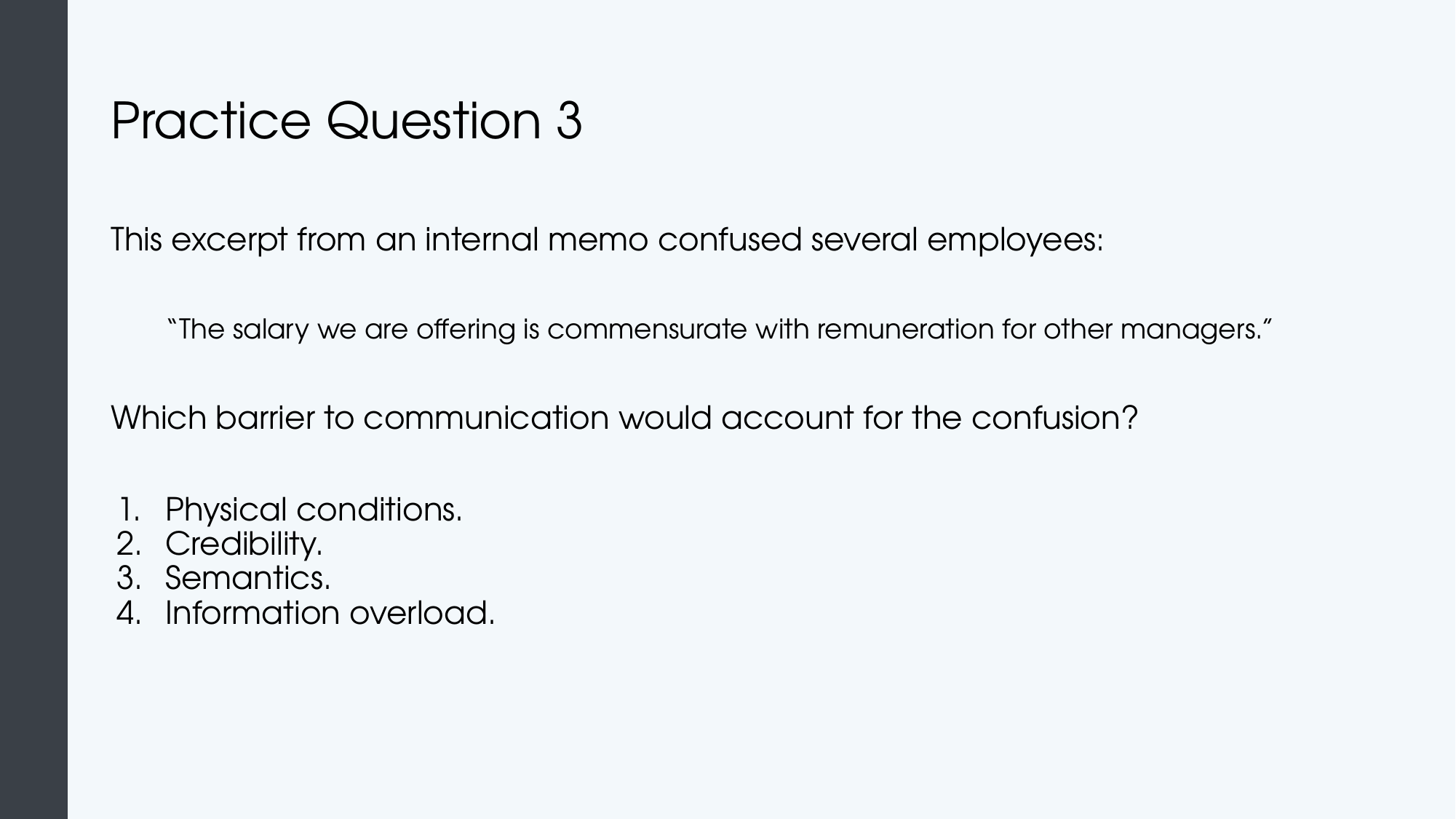

# Practice Question 3
This excerpt from an internal memo confused several employees:

“The salary we are offering is commensurate with remuneration for other managers.”

Which barrier to communication would account for the confusion?

Physical conditions.
Credibility.
Semantics.
Information overload.